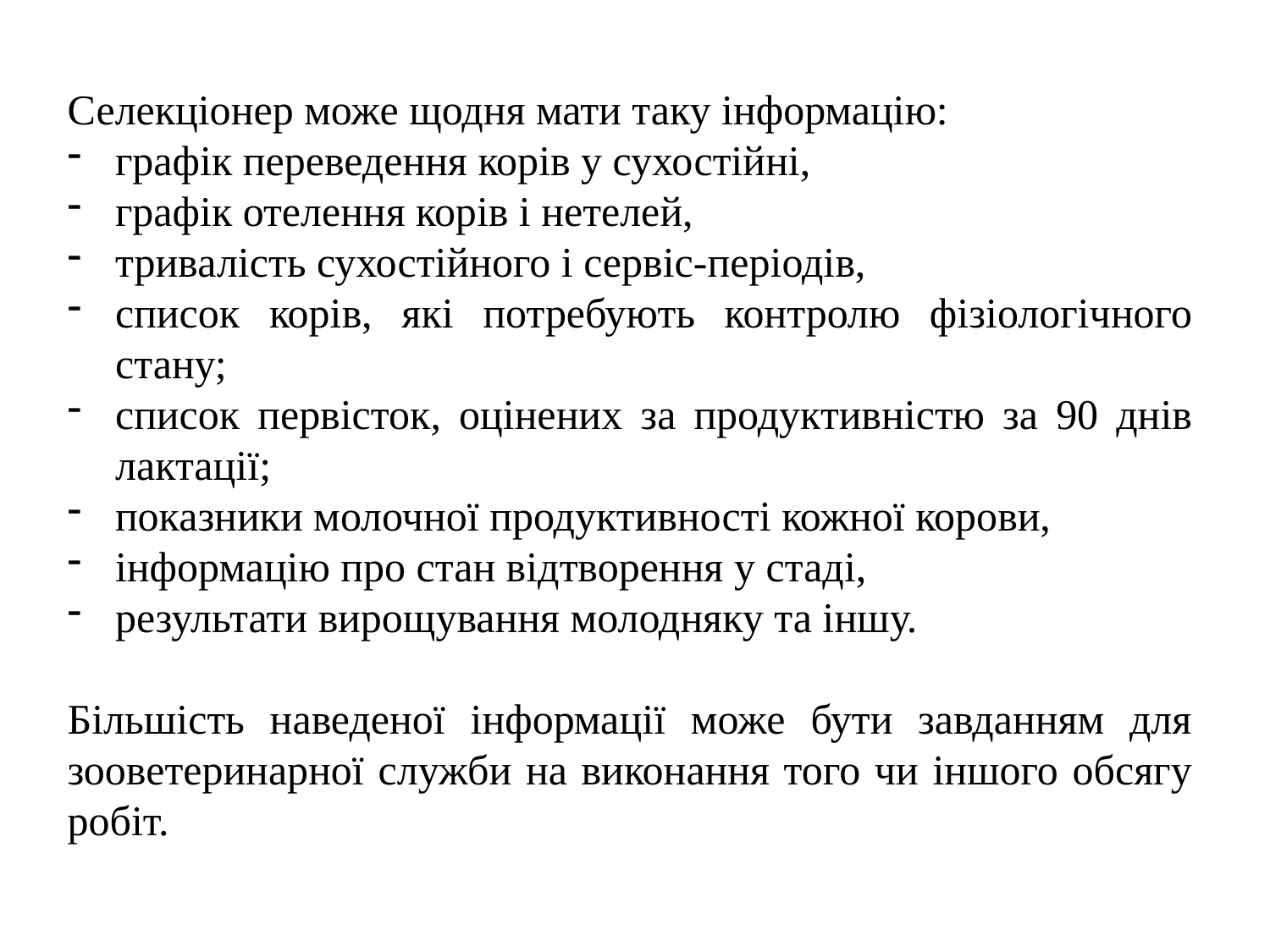

Селекціонер може щодня мати таку інформацію:
графік переведення корів у сухостійні,
графік отелення корів і нетелей,
тривалість сухостійного і сервіс-періодів,
список корів, які потребують контролю фізіологічного стану;
список первісток, оцінених за продуктивністю за 90 днів лактації;
показники молочної продуктивності кожної корови,
інформацію про стан відтворення у стаді,
результати вирощування молодняку та іншу.

Більшість наведеної інформації може бути завданням для зооветеринарної служби на виконання того чи іншого обсягу робіт.